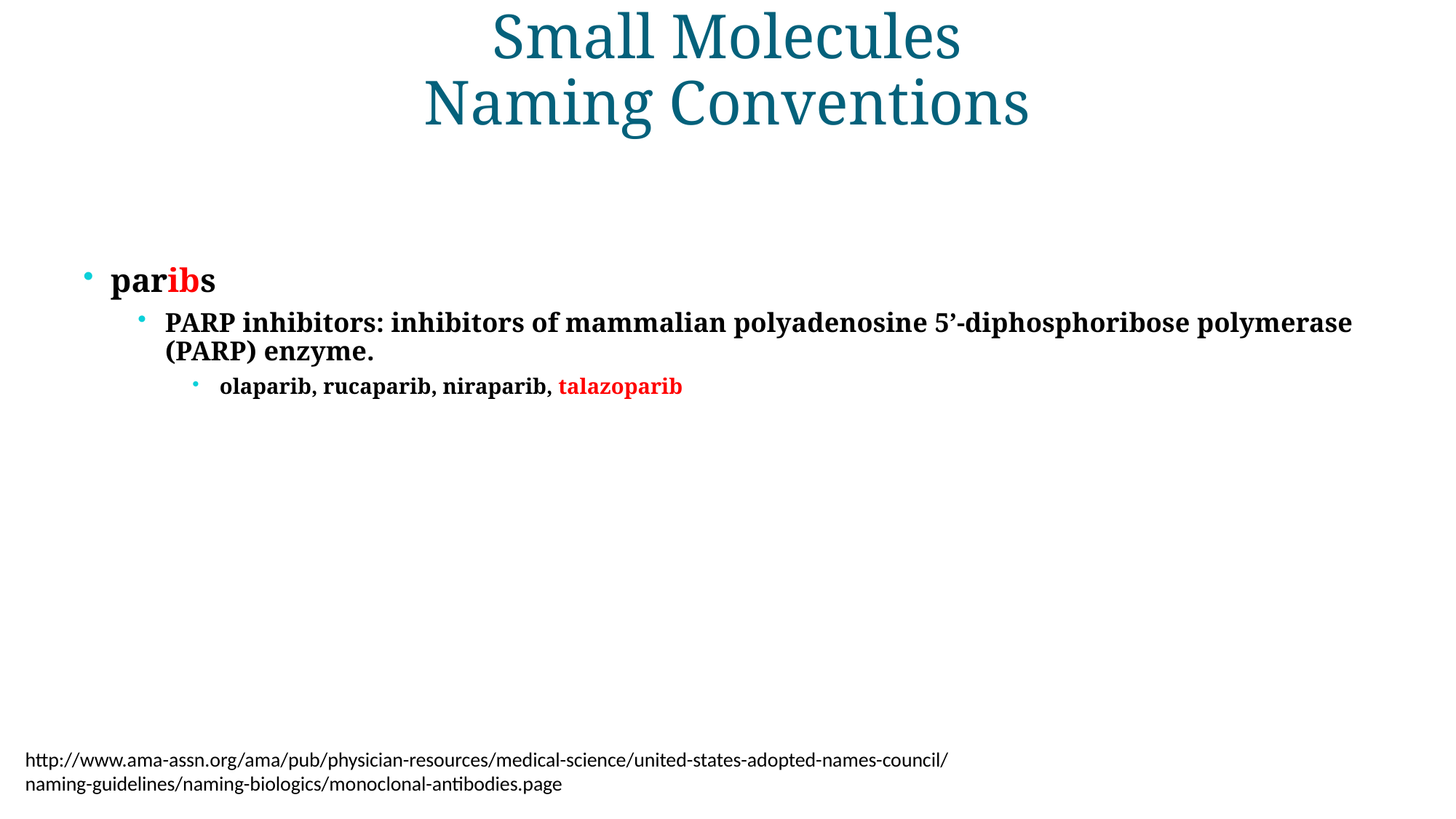

# Small Molecules Naming Conventions

paribs
PARP inhibitors: inhibitors of mammalian polyadenosine 5’-diphosphoribose polymerase (PARP) enzyme.
olaparib, rucaparib, niraparib, talazoparib

http://www.ama-assn.org/ama/pub/physician-resources/medical-science/united-states-adopted-names-council/
naming-guidelines/naming-biologics/monoclonal-antibodies.page